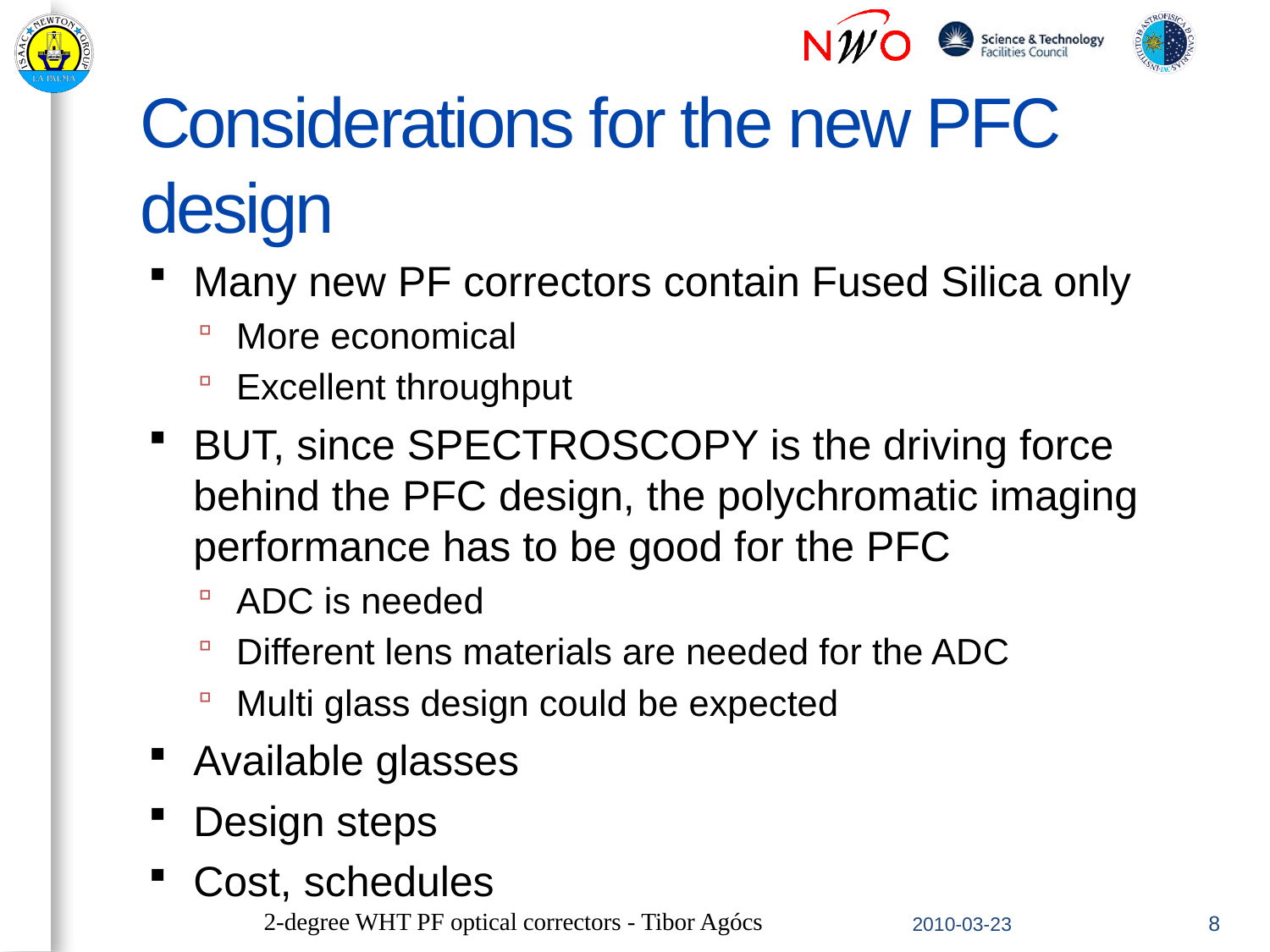

# Considerations for the new PFC design
Many new PF correctors contain Fused Silica only
More economical
Excellent throughput
BUT, since SPECTROSCOPY is the driving force behind the PFC design, the polychromatic imaging performance has to be good for the PFC
ADC is needed
Different lens materials are needed for the ADC
Multi glass design could be expected
Available glasses
Design steps
Cost, schedules
2-degree WHT PF optical correctors - Tibor Agócs
2010-03-23
8